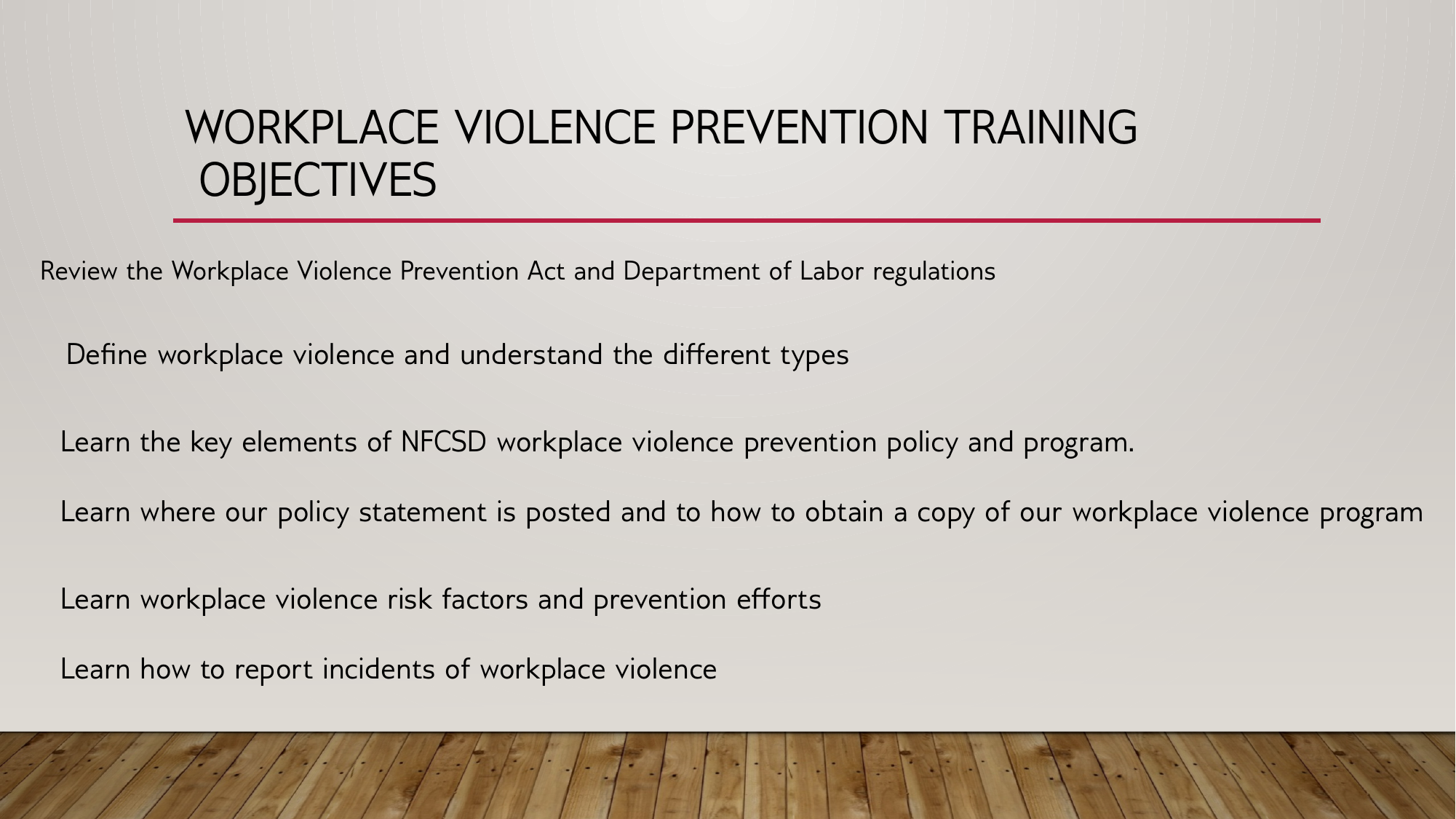

# Workplace Violence Prevention Training Objectives
Review the Workplace Violence Prevention Act and Department of Labor regulations

 Define workplace violence and understand the different types

Learn the key elements of NFCSD workplace violence prevention policy and program.

Learn where our policy statement is posted and to how to obtain a copy of our workplace violence program

Learn workplace violence risk factors and prevention efforts

Learn how to report incidents of workplace violence